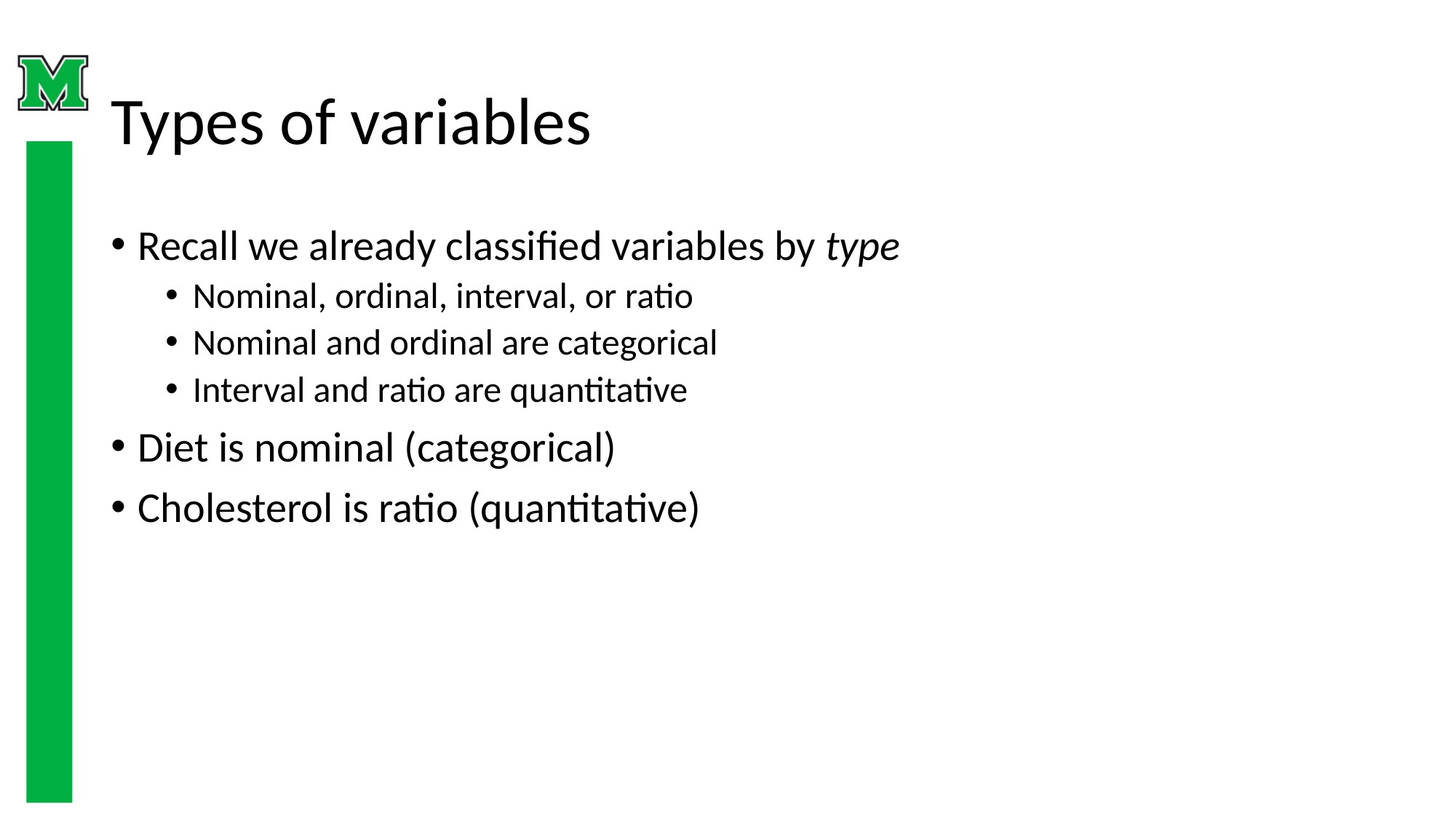

# Types of variables
Recall we already classified variables by type
Nominal, ordinal, interval, or ratio
Nominal and ordinal are categorical
Interval and ratio are quantitative
Diet is nominal (categorical)
Cholesterol is ratio (quantitative)